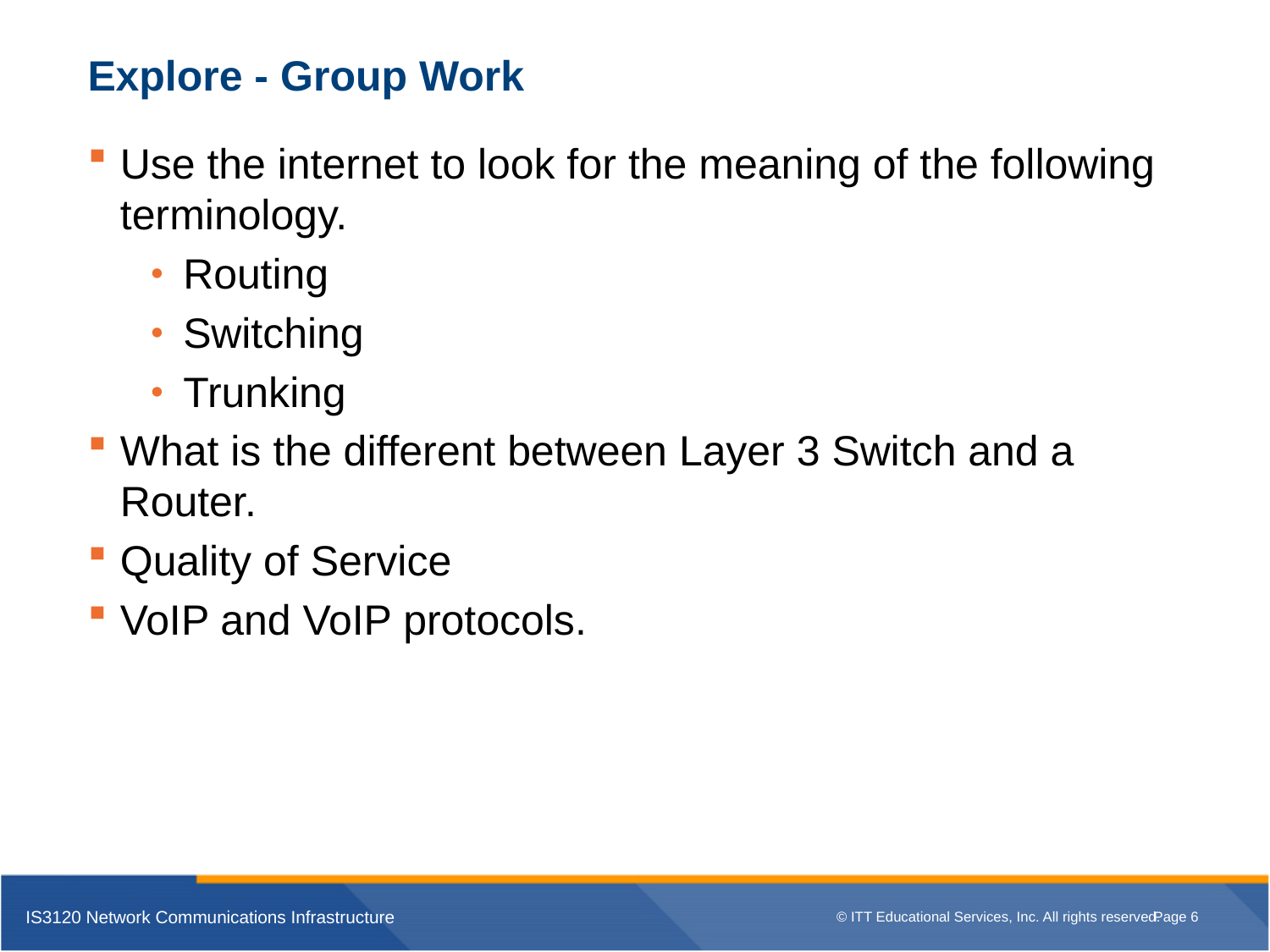

# Explore - Group Work
Use the internet to look for the meaning of the following terminology.
Routing
Switching
Trunking
What is the different between Layer 3 Switch and a Router.
Quality of Service
VoIP and VoIP protocols.